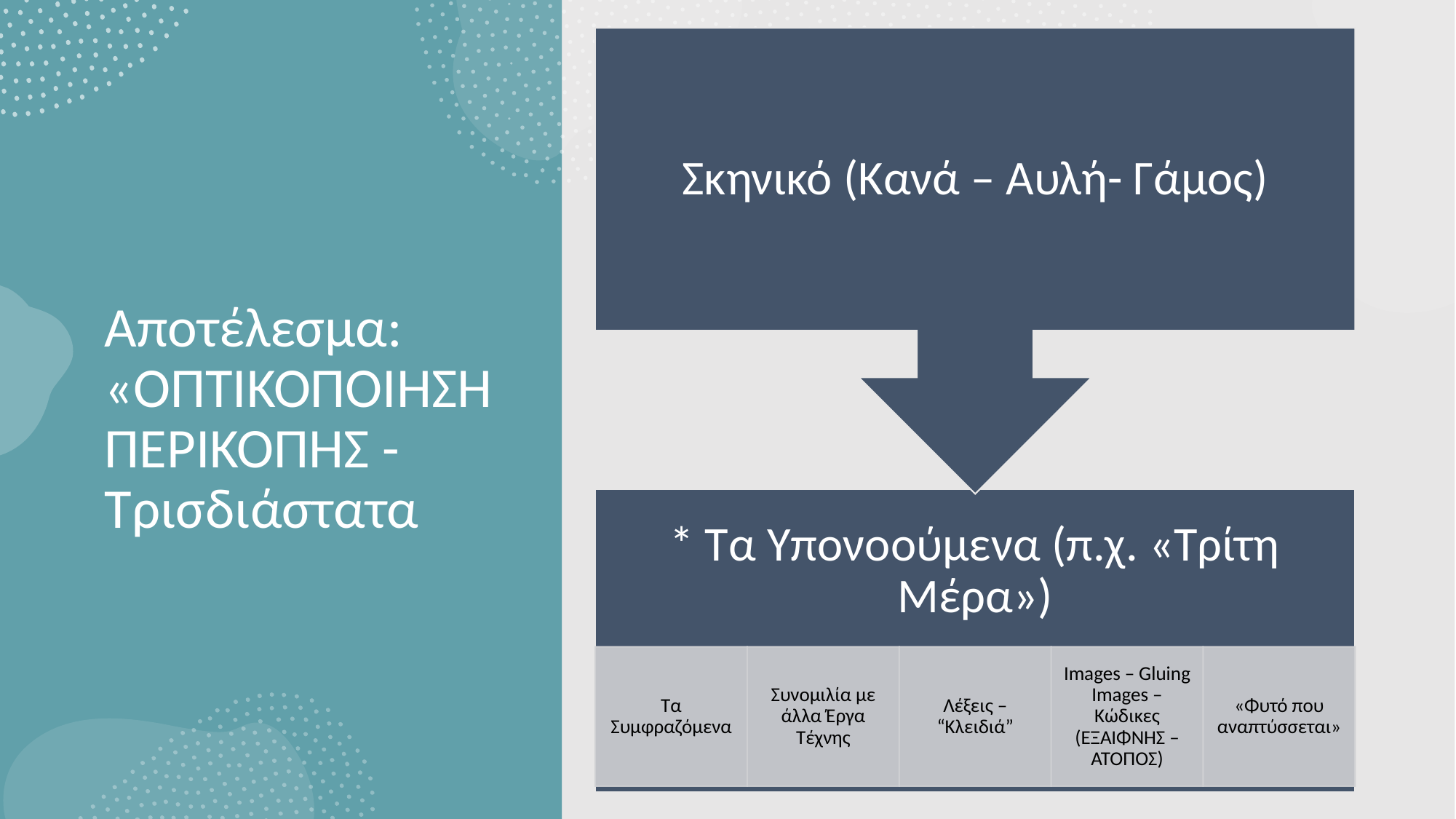

* Τα Υπονοούμενα (π.χ. «Τρίτη Μέρα»)
Τα Συμφραζόμενα
Συνομιλία με άλλα Έργα Τέχνης
Λέξεις – “Κλειδιά”
Images – Gluing Images – Κώδικες (ΕΞΑΙΦΝΗΣ – ΑΤΟΠΟΣ)
«Φυτό που αναπτύσσεται»
Σκηνικό (Κανά – Αυλή- Γάμος)
# Αποτέλεσμα:  «ΟΠΤΙΚΟΠΟΙΗΣΗ ΠΕΡΙΚΟΠΗΣ - Τρισδιάστατα